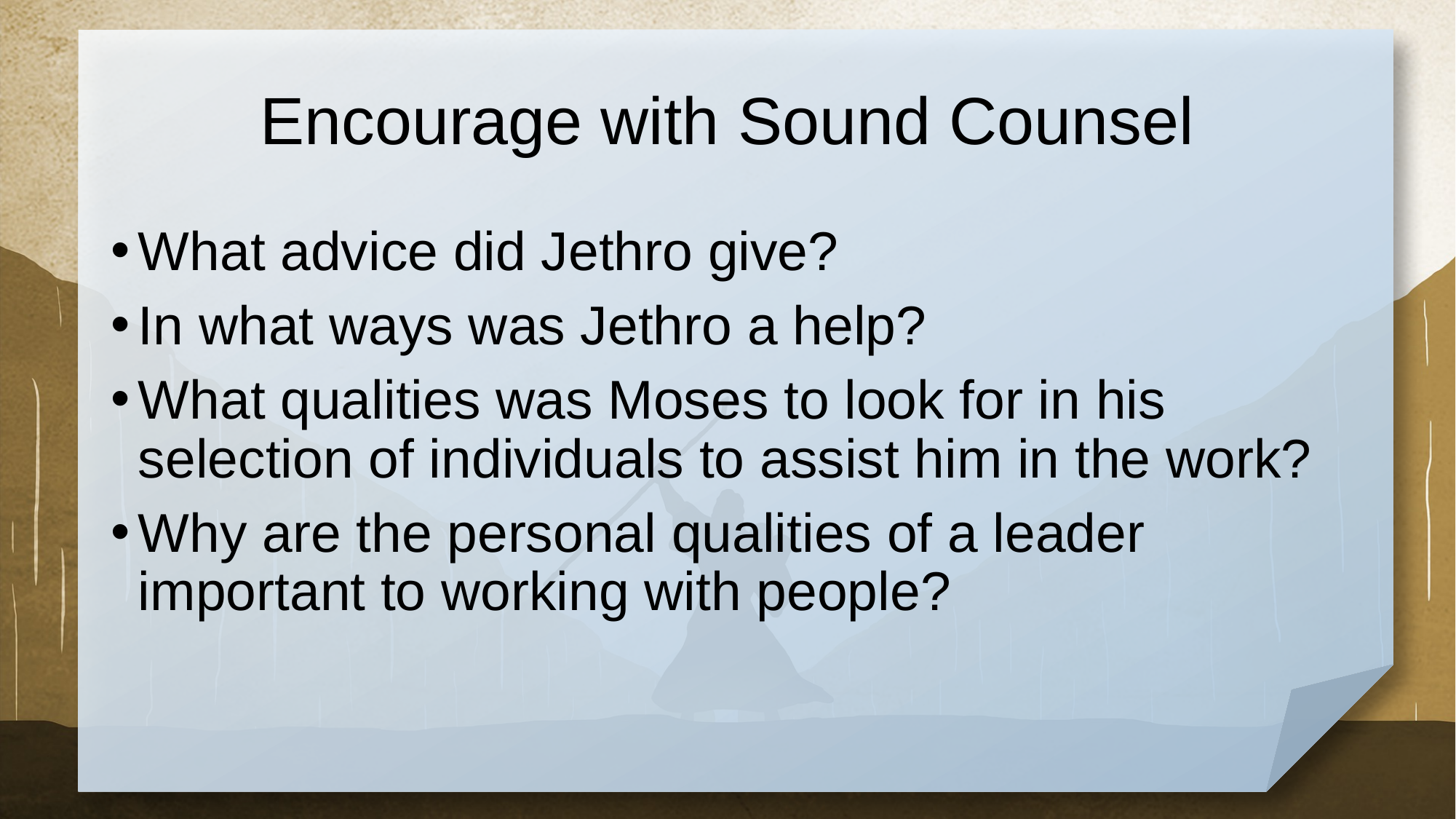

# Encourage with Sound Counsel
What advice did Jethro give?
In what ways was Jethro a help?
What qualities was Moses to look for in his selection of individuals to assist him in the work?
Why are the personal qualities of a leader important to working with people?